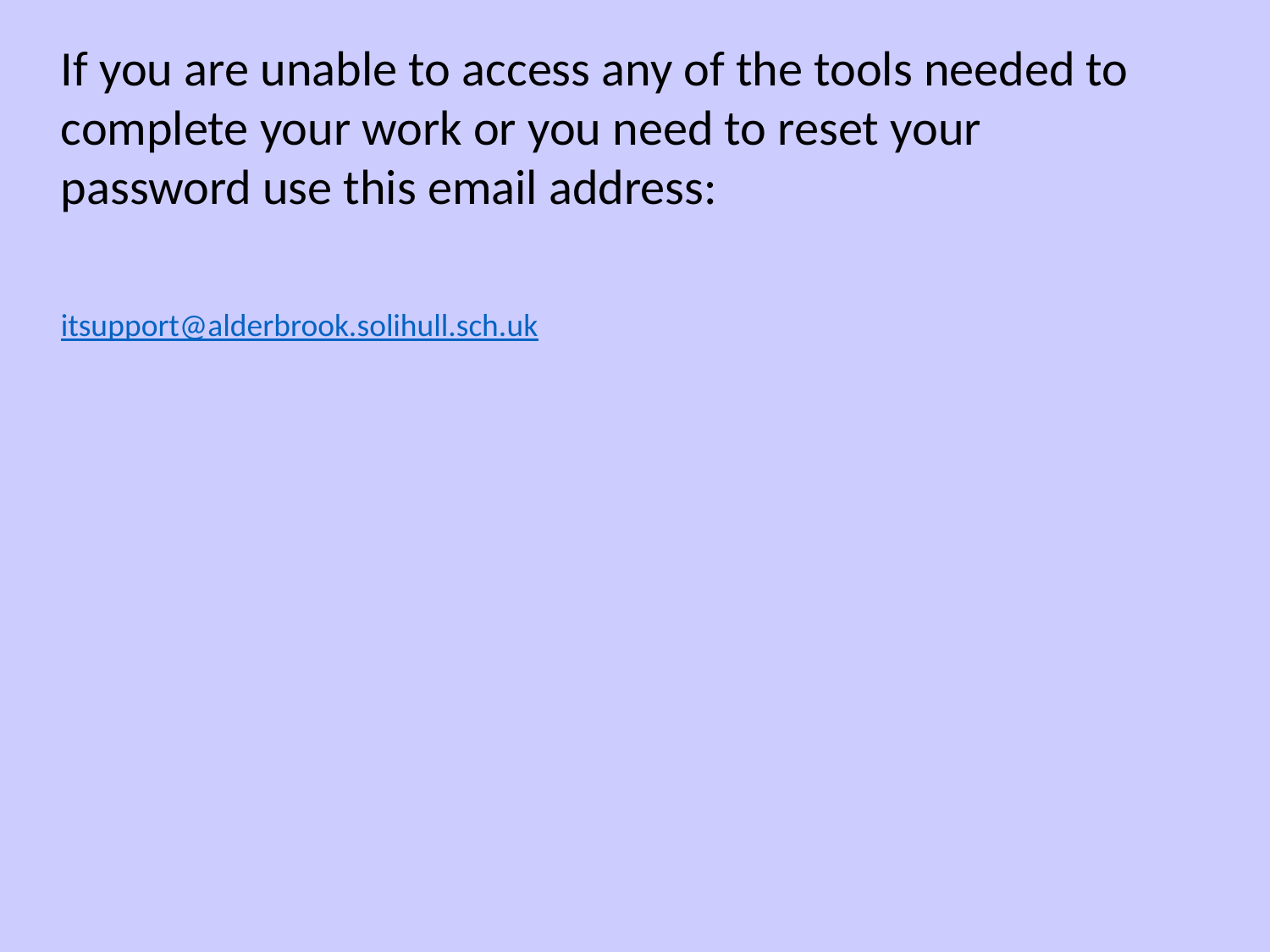

If you are unable to access any of the tools needed to complete your work or you need to reset your password use this email address:

itsupport@alderbrook.solihull.sch.uk